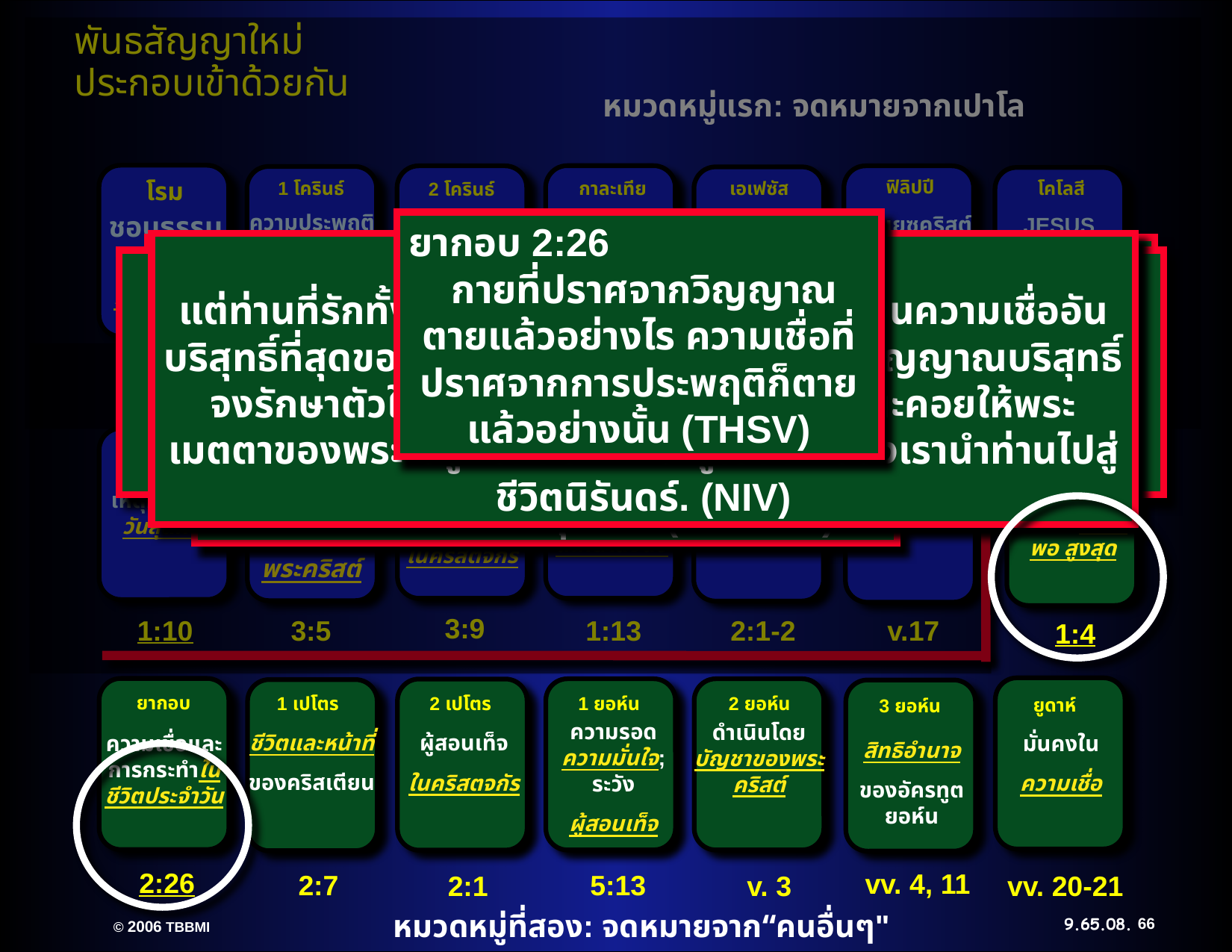

หมวดหมู่แรก: จดหมายจากเปาโล

โรม
ชอบธรรมโดย
ความเชื่อ
1:17

กาละเทีย
ฤทธิ์อำนาจของพระคุณ
3:2

2 โครินธ์
ความเป็นตัวจริงของเปาโล
การเป็นอัครทูต
7:6; 12:9

ฟิลิปปี
พระเยซูคริสต์ชื่นชมยินดี
3:7; 4:4

1 โครินธ์
ความประพฤติของคริสเตียนในคริสตจกัร
1:2

เอเฟซัส
 ฐานะ และ การดำเนินชีวิตของ       ผู้เชื่อ
1:3

โคโลสี
JESUS CHRIST: TOTALLY ADEQUATE
2:10
ยากอบ 2:26                          กายที่ปราศจากวิญญาณตายแล้วอย่างไร ความเชื่อที่ปราศจากการประพฤติก็ตายแล้วอย่างนั้น (THSV)
ยูดา1:20-21
แต่ท่านที่รักทั้งหลาย จงสร้างตัวของท่านขึ้นบนความเชื่ออันบริสุทธิ์ที่สุดของท่าน และจงอธิษฐานโดยพระวิญญาณบริสุทธิ์ จงรักษาตัวให้อยู่ในความรักของพระเจ้า ขณะคอยให้พระเมตตาของพระเยซูคริสต์องค์พระผู้เป็นเจ้าของเรานำท่านไปสู่ชีวิตนิรันดร์. (NIV)‏
2 เปโตร 2:1
เพราะฉะนั้นพวกท่านจงละทิ้งความชั่วทุกอย่าง และการล่อลวงทุกรูปแบบ ความไม่จริงใจ ความอิจฉาริษยา และการใส่ร้ายทุกชนิด(THSV11)‏
3 ยอห์น1: 4, 11
ไม่มีอะไรที่ทำให้ข้าพเจ้ายินดียิ่งไปกว่านี้ คือที่ได้ยินว่าลูกๆของข้าพเจ้าประพฤติตามความจริง…ท่านที่รัก อย่าเลียนแบบสิ่งที่ชั่ว แต่จงเลียนแบบสิ่งที่ดี คนที่ทำดีมาจากพระเจ้า คนที่ทำชั่วไม่เคยเห็นพระเจ้า(THSV)‏
1 Peter 2:7
เพราะฉะนั้น พระองค์ทรงมีค่ามหาศาลสำหรับพวกท่านที่เชื่อ แต่สำหรับคนทั้งหลายที่ไม่เชื่อนั้น
ศิลาที่ช่างก่อสร้างปฏิเสธไม่เอาแล้ว ศิลานี้กลับกลายเป็นศิลามุมเอก (THSV11)‏
2 ยอห์น1:3
พระคุณ พระเมตตา แฃะสันติสุขจากพระเจ้าพระบิดา และจากพระเยซูคริสต์พระบุตของพระบิดา จะดพรงอยู่กับเราในความจริงและในความรัก(THSV11)‏
1 ยอห์น 5:13
ข้อความเหล่านี้ข้าพเจ้าเขียนถึงท่านทั้งหลายที่วางใจในพระนามของพระบุตรของพระเจ้า เพื่อให้ท่านรู้ว่าท่านมีชีวิตนิรันดร์(THSV)‏
ฮีบรู 1:4
ที่พระองค์ทรงได้รับพระนามที่ประเสริฐกว่านามของพวกทูตสวรรค์. (THV11)‏

1 ทิโมธี
ลำดับอย่างเหมาะสม
ในคริสตจกัร
3:9

2 ทิโมธี
ผู้ปกป้อง
พระกิตติคุณ; เทศนาส่งต่อ
1:13

1 เธสะโลนิกา
เหตุการณ์ในวันสุดท้าย
1:10

2 เธสะโลนิกา
การกลับมาของ
พระคริสต์
3:5

ติตัส
คุณสมบัติของผู้ปกครอง
2:1-2

ฟีเลโมน
ยอมรับผู้อื่นในพระคริสต์
v.17

ฮีบรู
พระเยซูคริสต์:เพียงพอ สูงสุด

1:4

ยูดาห์
มั่นคงใน
ความเชื่อ
vv. 20-21

ยากอบ
ความเชื่อและการกระทำในชีวิตประจำวัน
2:26

1 ยอห์น
ความรอด ความมั่นใจ; ระวัง
ผู้สอนเท็จ
5:13

2 ยอห์น
ดำเนินโดยบัญชาของพระคริสต์
v. 3

2 เปโตร
ผู้สอนเท็จ
ในคริสตจกัร
2:1

1 เปโตร
ชีวิตและหน้าที่
ของคริสเตียน
2:7

3 ยอห์น
สิทธิอำนาจ
ของอัครทูตยอห์น
vv. 4, 11

หมวดหมู่ที่สอง: จดหมายจาก“คนอื่นๆ"
66